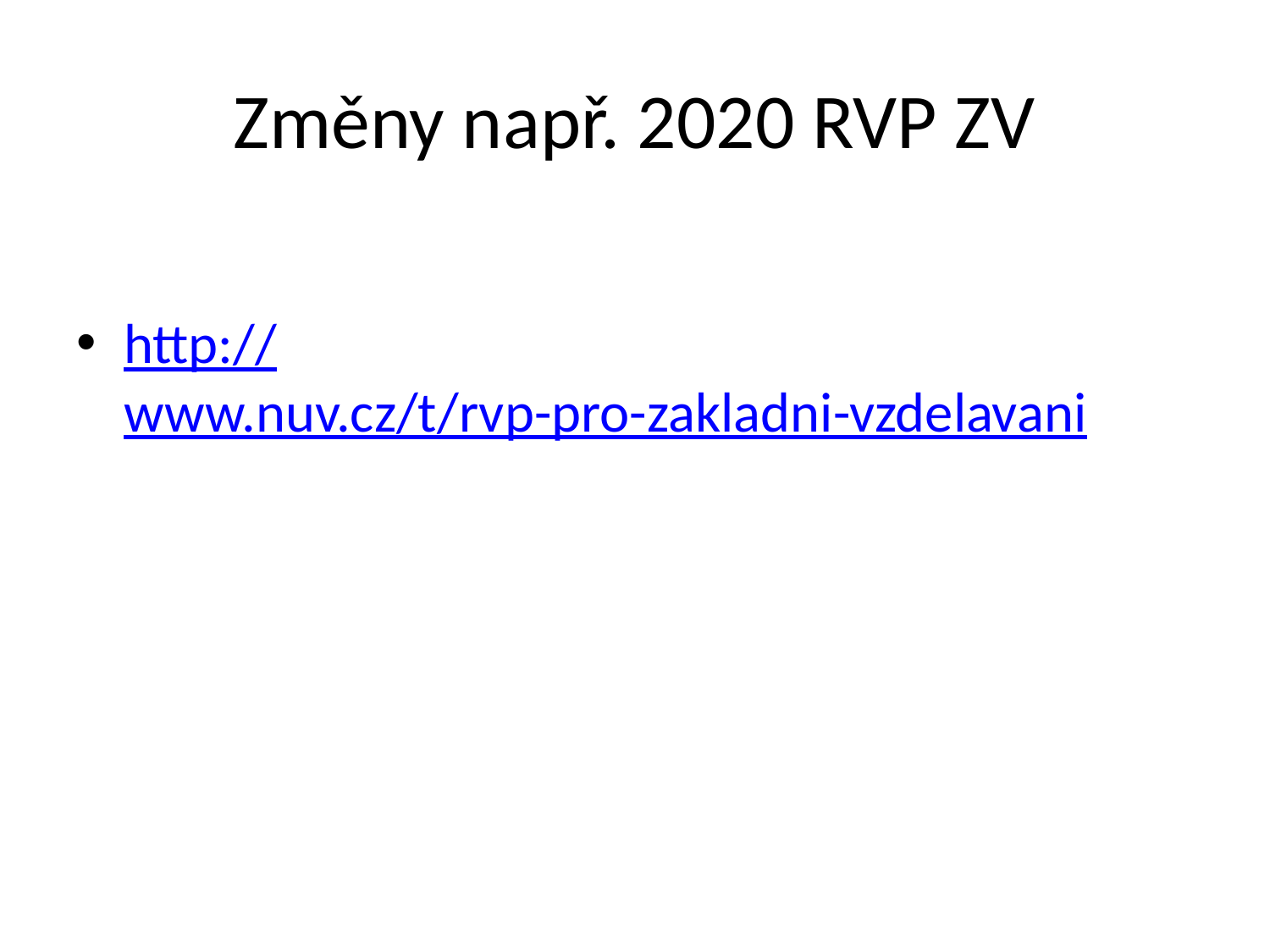

# Změny např. 2020 RVP ZV

http://www.nuv.cz/t/rvp-pro-zakladni-vzdelavani